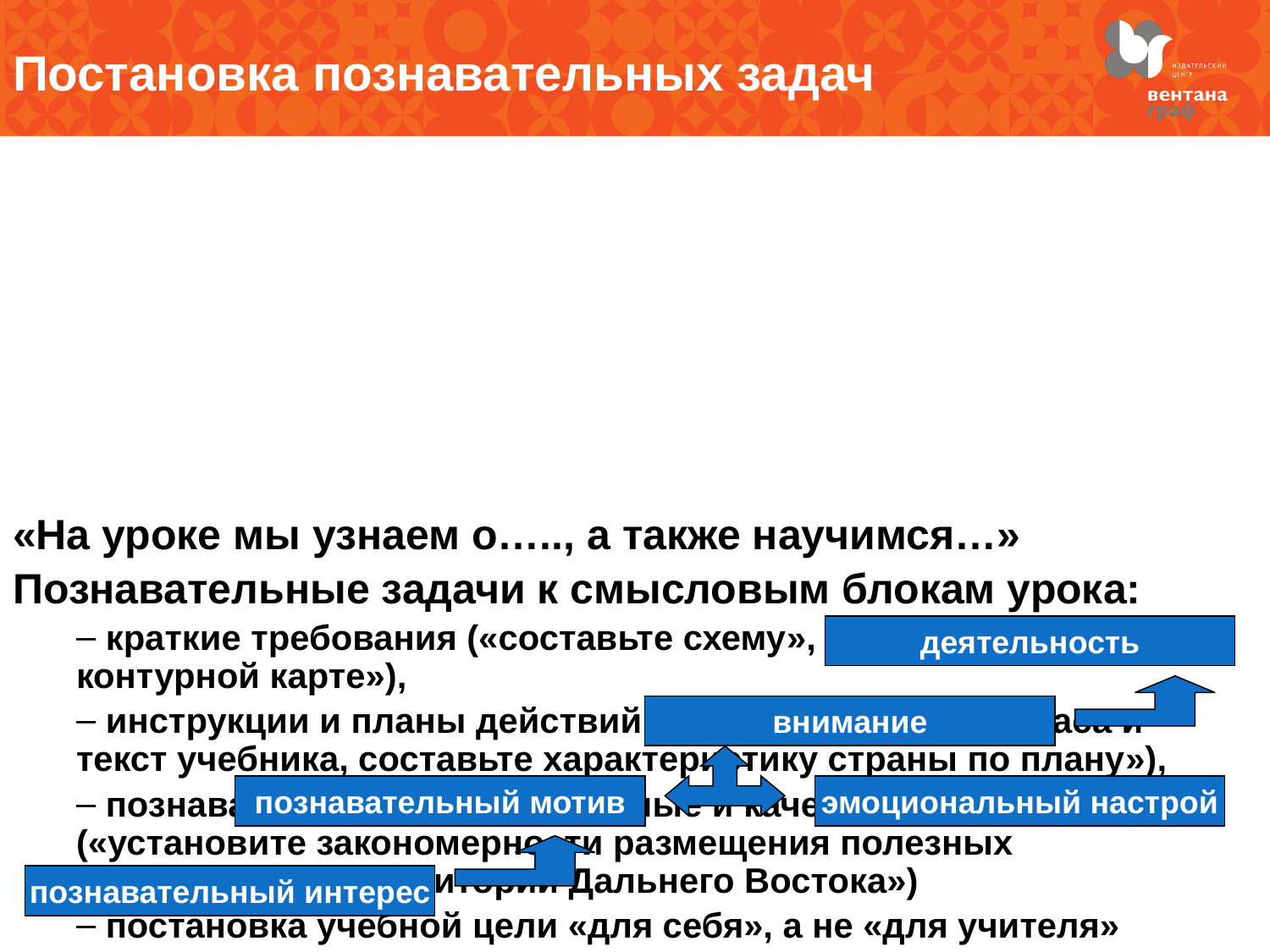

Постановка познавательных задач
«На уроке мы узнаем о….., а также научимся…»
Познавательные задачи к смысловым блокам урока:
 краткие требования («составьте схему», «обозначьте на контурной карте»),
 инструкции и планы действий («используя карты атласа и текст учебника, составьте характеристику страны по плану»),
 познавательные количественные и качественные задачи («установите закономерности размещения полезных ископаемых на территории Дальнего Востока»)
 постановка учебной цели «для себя», а не «для учителя»
деятельность

внимание

познавательный мотив
эмоциональный настрой

познавательный интерес